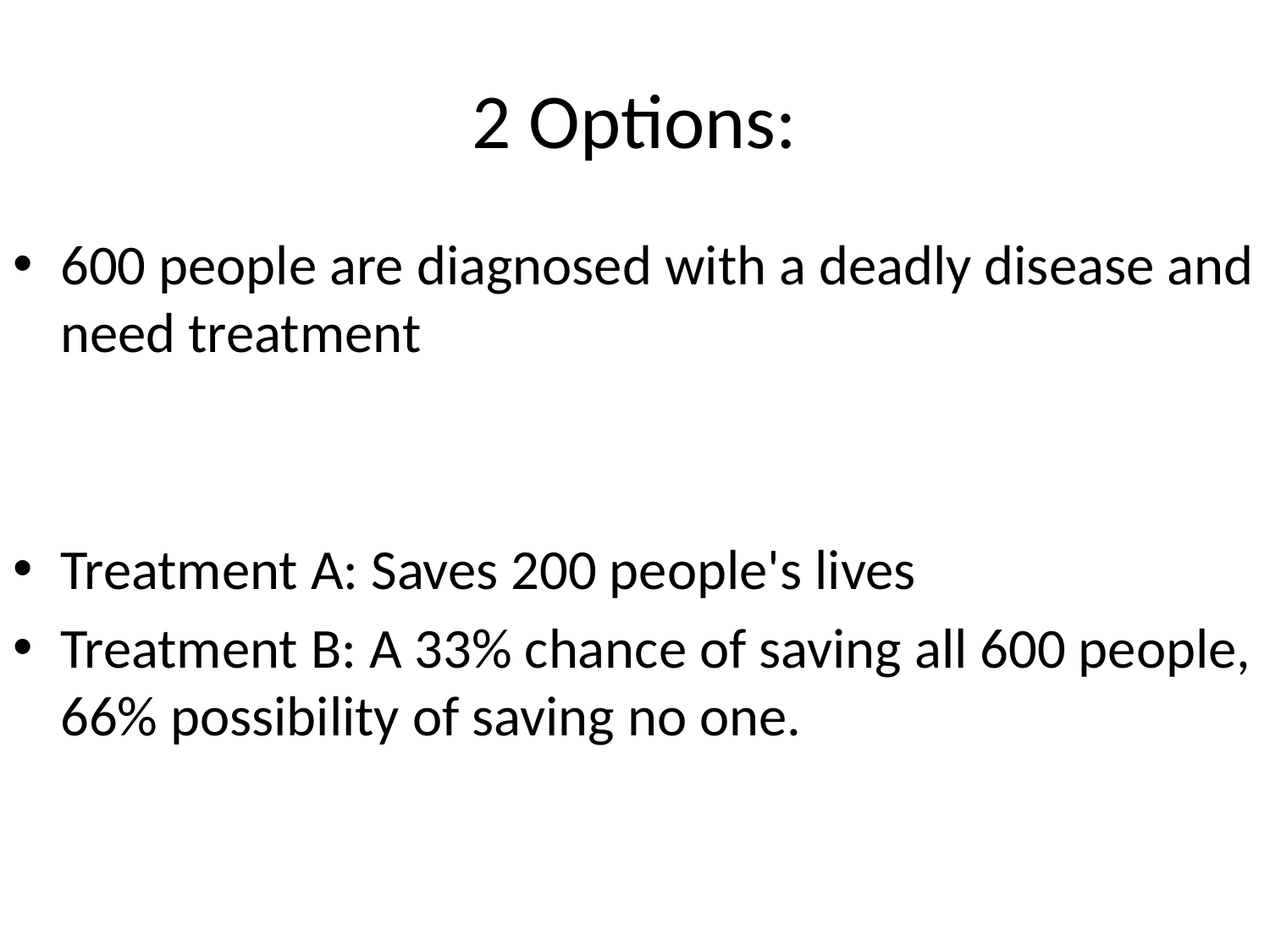

# 2 Options:
600 people are diagnosed with a deadly disease and need treatment

Treatment A: Saves 200 people's lives
Treatment B: A 33% chance of saving all 600 people, 66% possibility of saving no one.